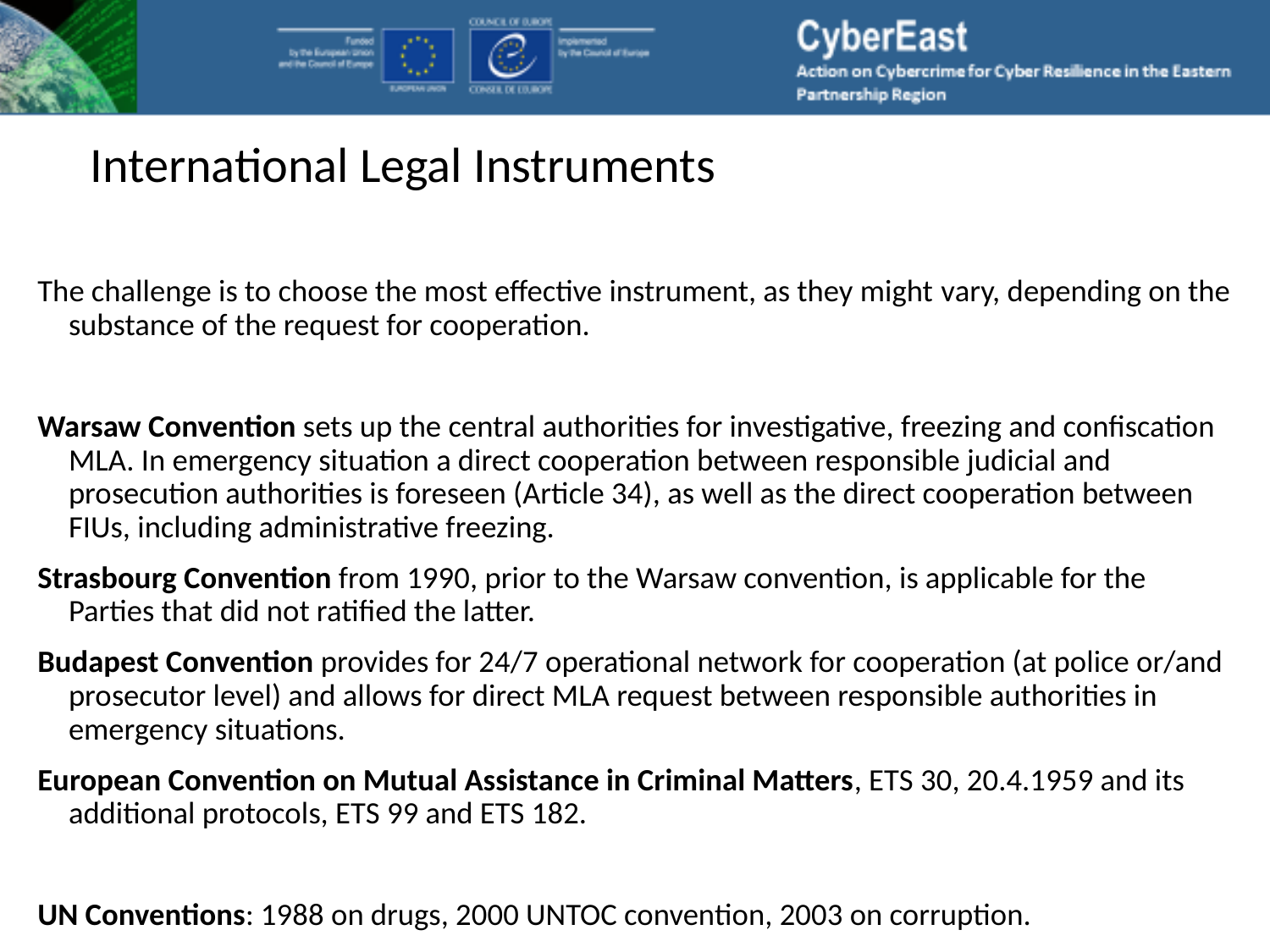

# International Legal Instruments
The challenge is to choose the most effective instrument, as they might vary, depending on the substance of the request for cooperation.

Warsaw Convention sets up the central authorities for investigative, freezing and confiscation MLA. In emergency situation a direct cooperation between responsible judicial and prosecution authorities is foreseen (Article 34), as well as the direct cooperation between FIUs, including administrative freezing.
Strasbourg Convention from 1990, prior to the Warsaw convention, is applicable for the Parties that did not ratified the latter.
Budapest Convention provides for 24/7 operational network for cooperation (at police or/and prosecutor level) and allows for direct MLA request between responsible authorities in emergency situations.
European Convention on Mutual Assistance in Criminal Matters, ETS 30, 20.4.1959 and its additional protocols, ETS 99 and ETS 182.

UN Conventions: 1988 on drugs, 2000 UNTOC convention, 2003 on corruption.